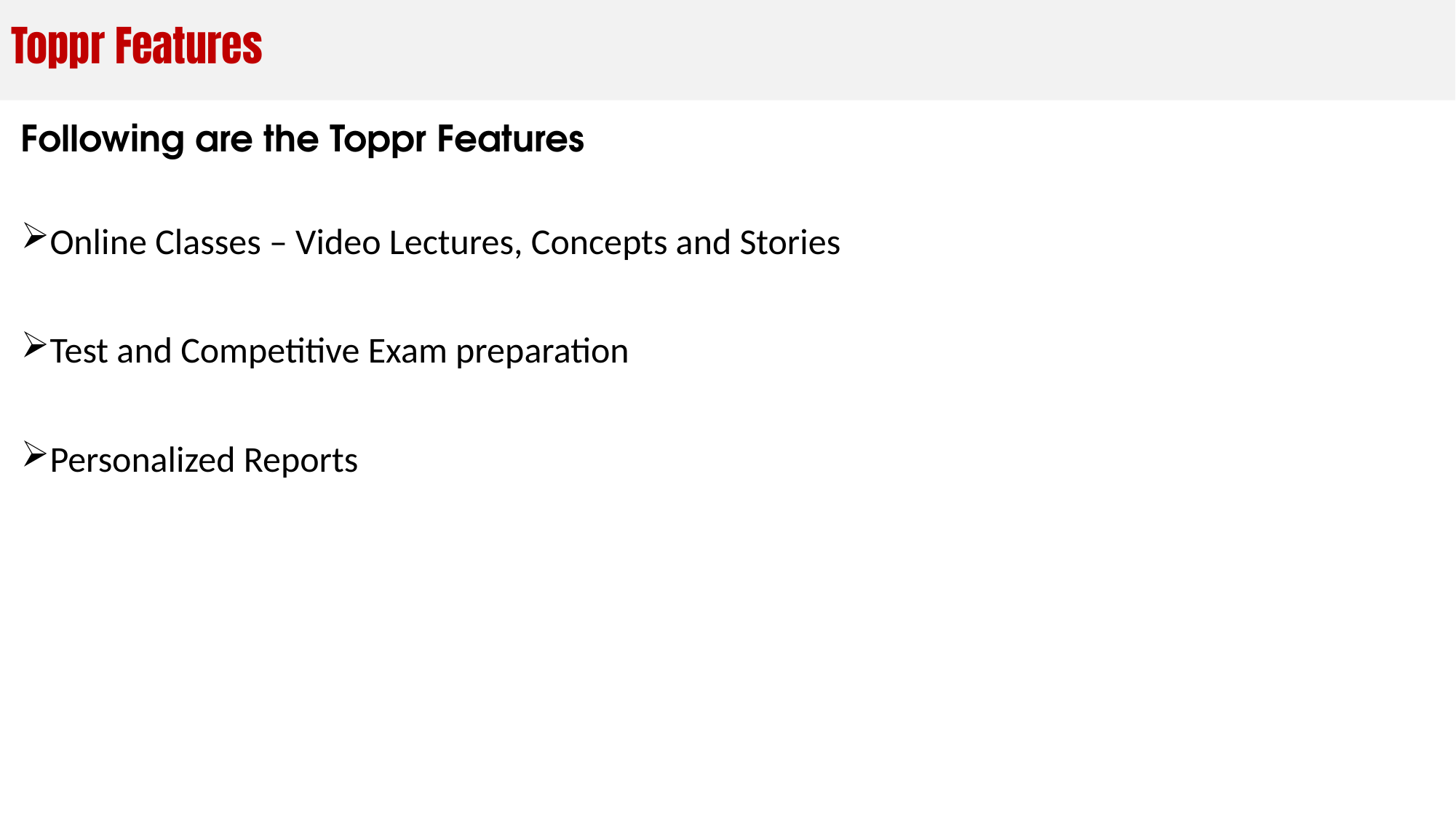

# Toppr Features
Following are the Toppr Features

Online Classes – Video Lectures, Concepts and Stories

Test and Competitive Exam preparation

Personalized Reports